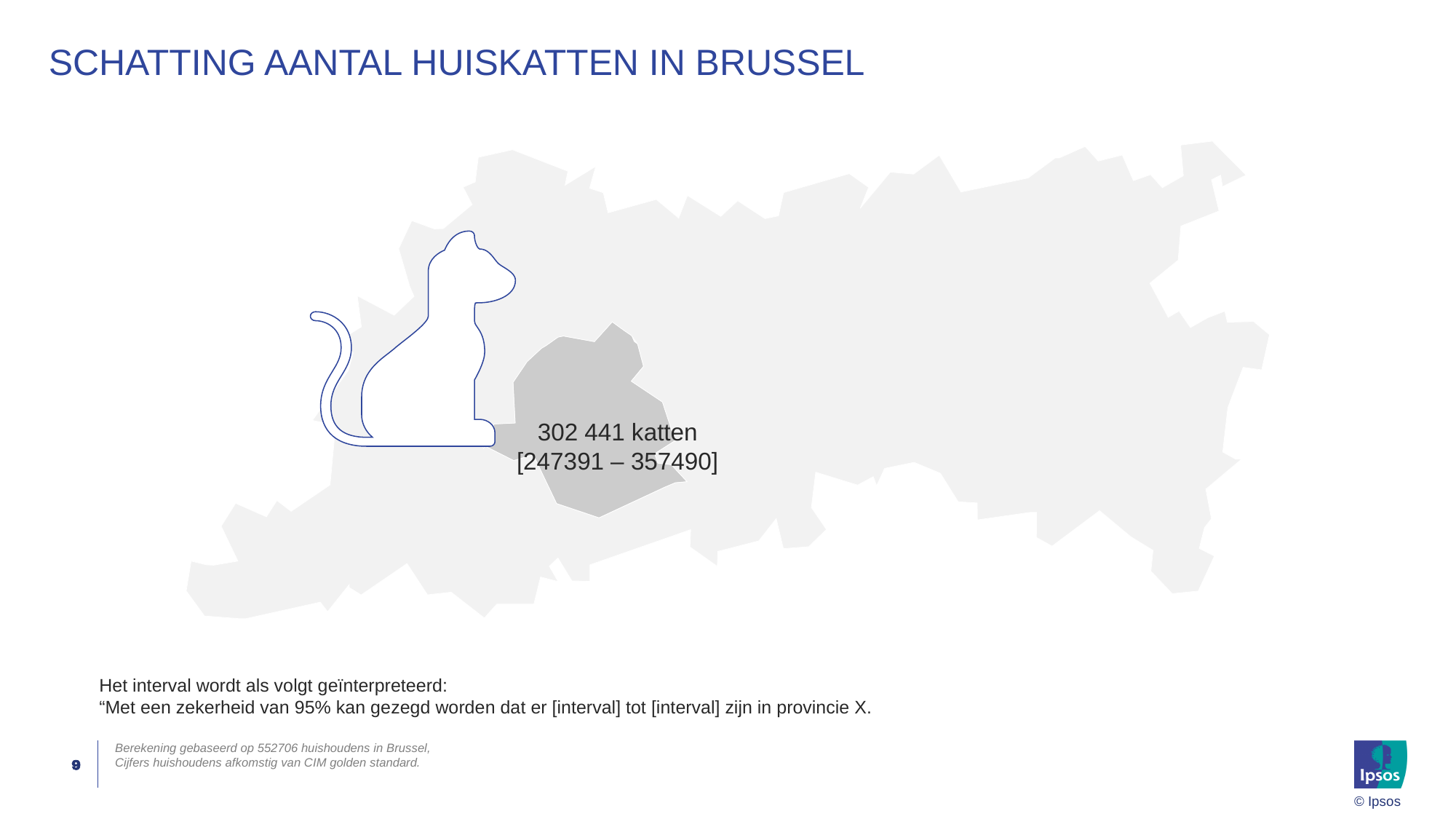

# SCHATTING Aantal HUISkatten in BRUSSEL

302 441 katten
[247391 – 357490]

Het interval wordt als volgt geïnterpreteerd:
“Met een zekerheid van 95% kan gezegd worden dat er [interval] tot [interval] zijn in provincie X.
9
Berekening gebaseerd op 552706 huishoudens in Brussel,
Cijfers huishoudens afkomstig van CIM golden standard.